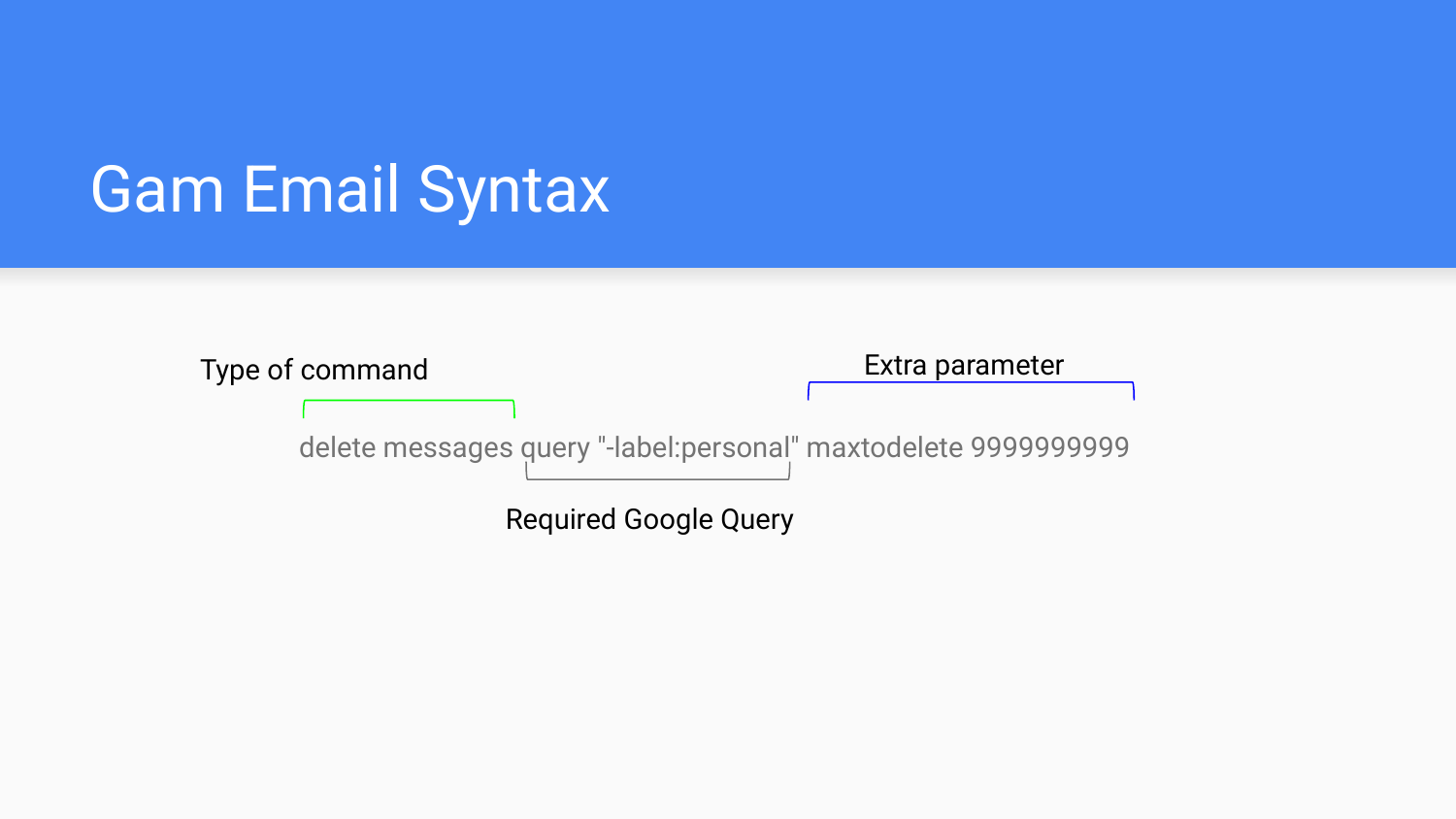

# Gam Email Syntax

Extra parameter
Type of command

delete messages query "-label:personal" maxtodelete 9999999999

Required Google Query